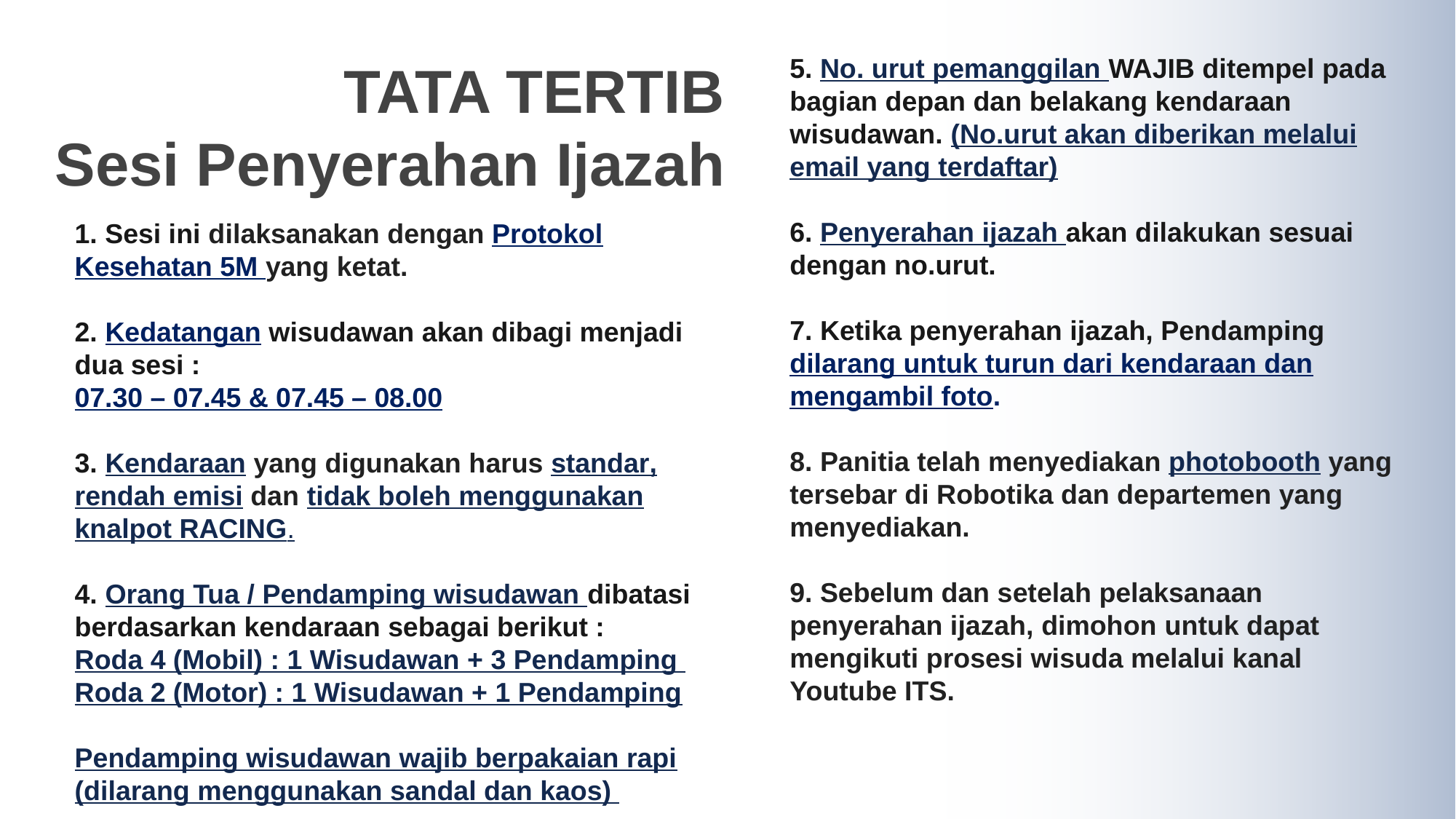

5. No. urut pemanggilan WAJIB ditempel pada bagian depan dan belakang kendaraan wisudawan. (No.urut akan diberikan melalui email yang terdaftar)

6. Penyerahan ijazah akan dilakukan sesuai dengan no.urut.

7. Ketika penyerahan ijazah, Pendamping dilarang untuk turun dari kendaraan dan mengambil foto.

8. Panitia telah menyediakan photobooth yang tersebar di Robotika dan departemen yang menyediakan.

9. Sebelum dan setelah pelaksanaan penyerahan ijazah, dimohon untuk dapat mengikuti prosesi wisuda melalui kanal Youtube ITS.

# TATA TERTIB Sesi Penyerahan Ijazah

1. Sesi ini dilaksanakan dengan Protokol Kesehatan 5M yang ketat.

2. Kedatangan wisudawan akan dibagi menjadi dua sesi :
07.30 – 07.45 & 07.45 – 08.00

3. Kendaraan yang digunakan harus standar, rendah emisi dan tidak boleh menggunakan knalpot RACING.

4. Orang Tua / Pendamping wisudawan dibatasi berdasarkan kendaraan sebagai berikut :
Roda 4 (Mobil) : 1 Wisudawan + 3 Pendamping
Roda 2 (Motor) : 1 Wisudawan + 1 Pendamping

Pendamping wisudawan wajib berpakaian rapi (dilarang menggunakan sandal dan kaos)